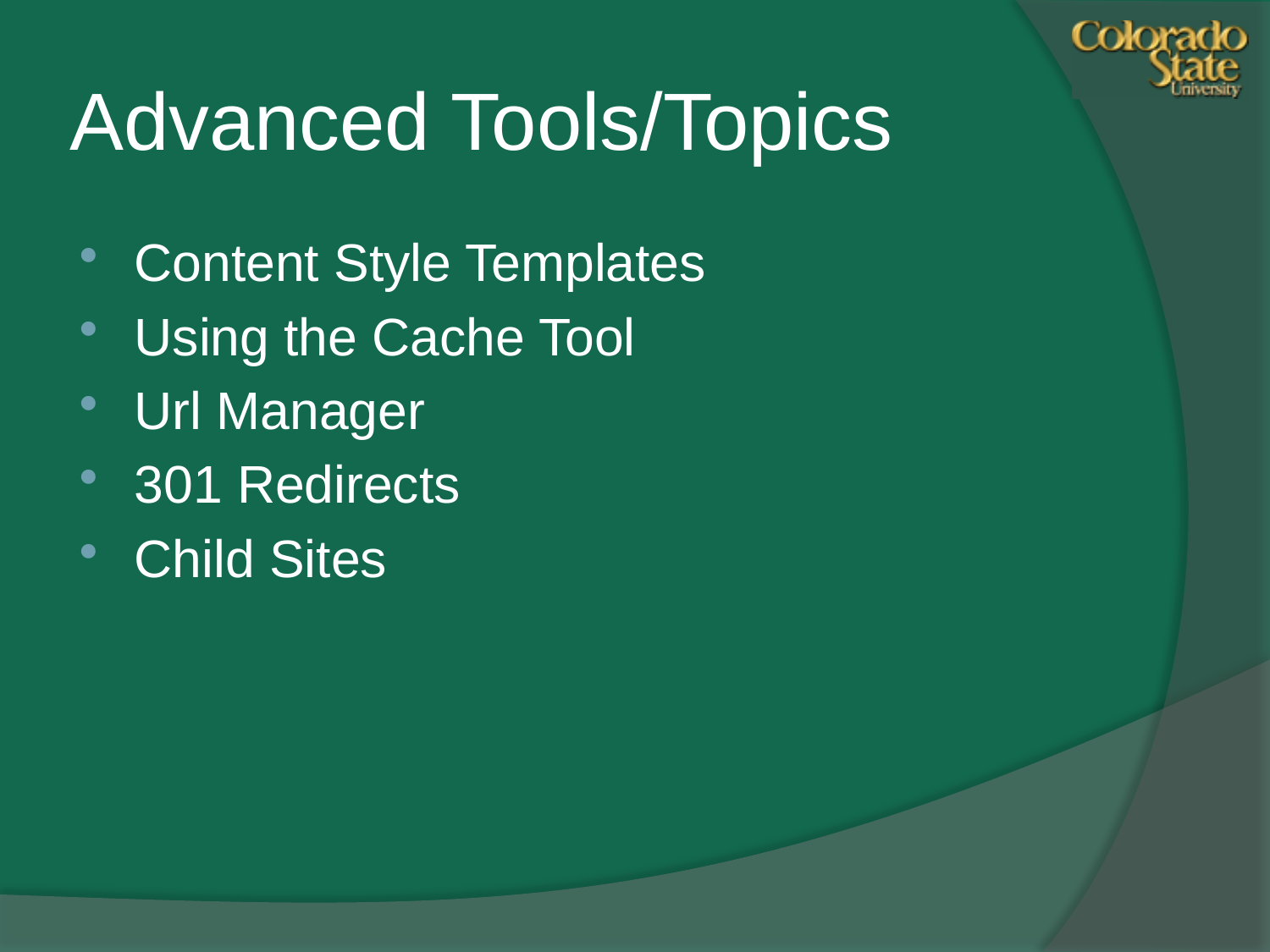

# Advanced Tools/Topics
Content Style Templates
Using the Cache Tool
Url Manager
301 Redirects
Child Sites